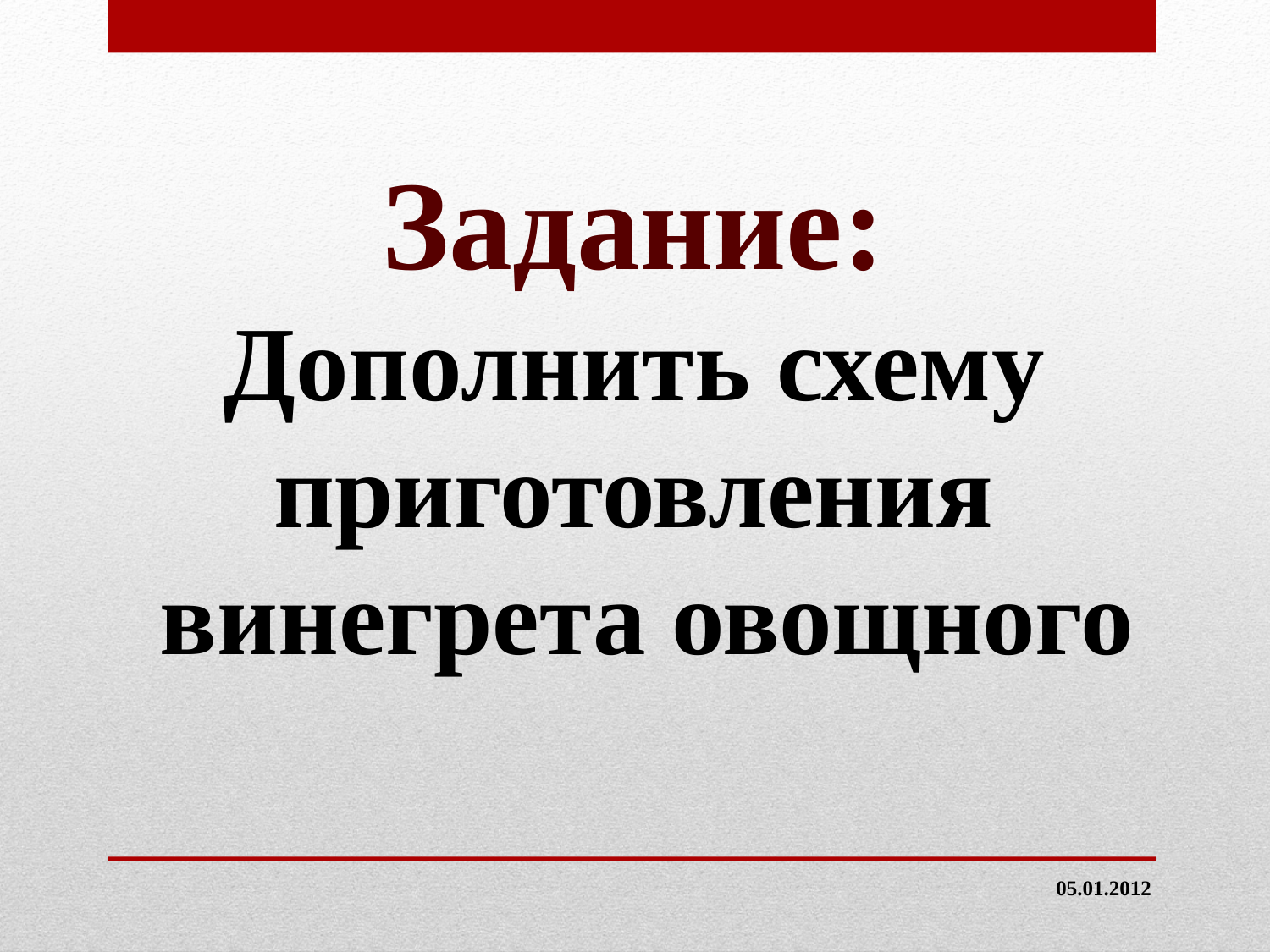

Задание:
Дополнить схему приготовления
 винегрета овощного
05.01.2012